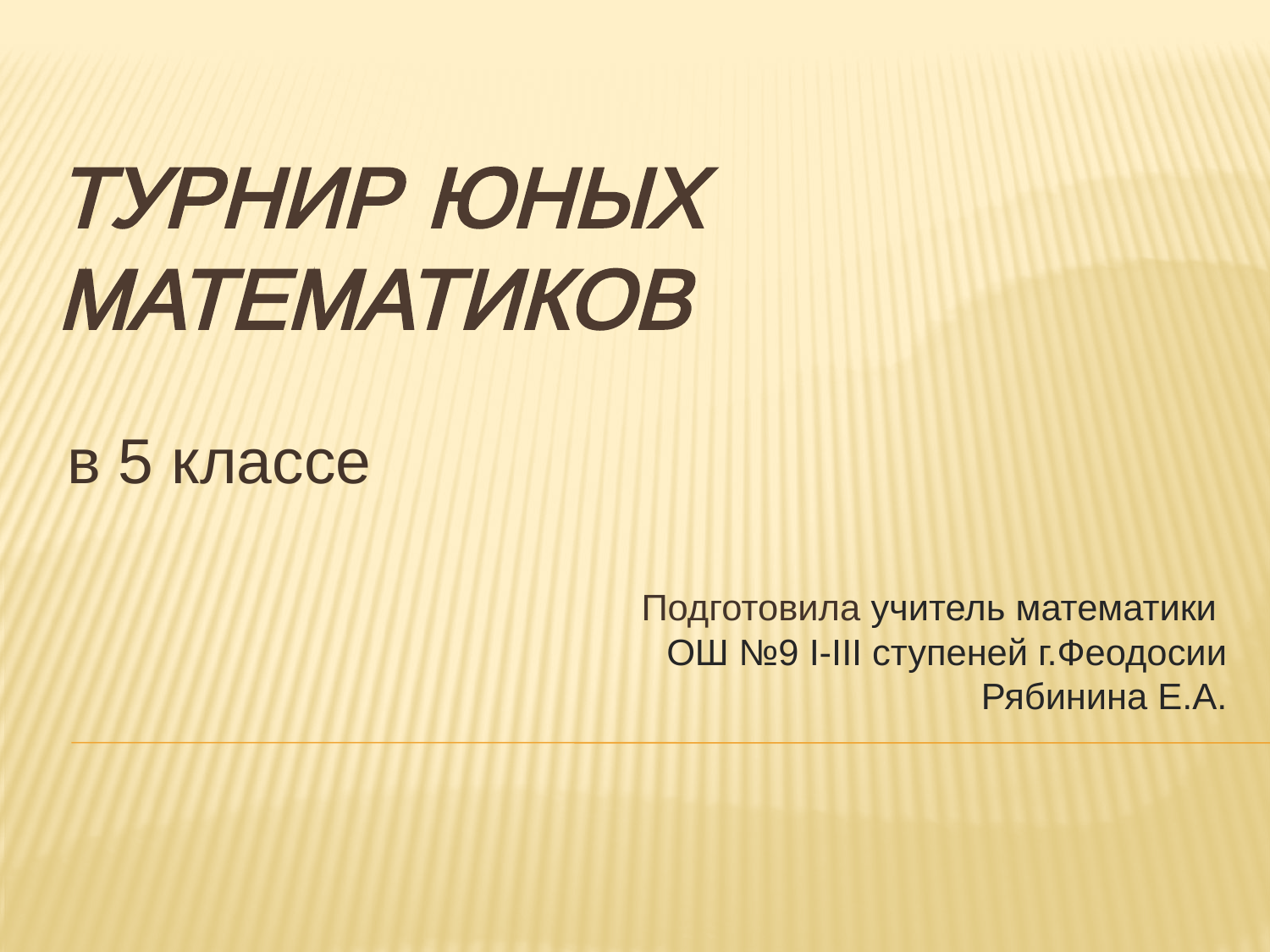

# Турнир юных математиков
в 5 классе
Подготовила учитель математики
ОШ №9 I-III ступеней г.Феодосии
Рябинина Е.А.